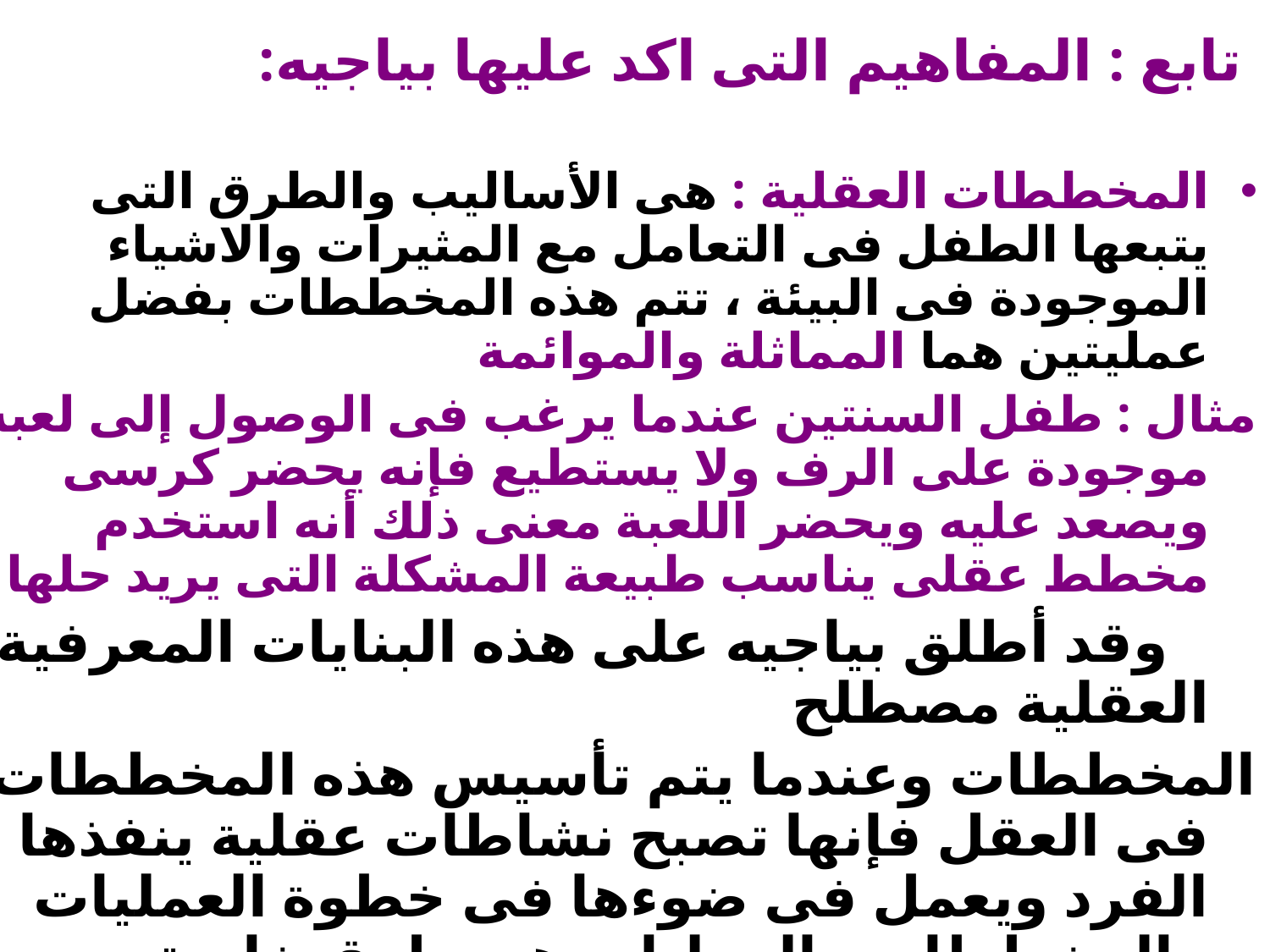

تابع : المفاهيم التى اكد عليها بياجيه:

المخططات العقلية : هى الأساليب والطرق التى يتبعها الطفل فى التعامل مع المثيرات والاشياء الموجودة فى البيئة ، تتم هذه المخططات بفضل عمليتين هما المماثلة والموائمة
مثال : طفل السنتين عندما يرغب فى الوصول إلى لعبة موجودة على الرف ولا يستطيع فإنه يحضر كرسى ويصعد عليه ويحضر اللعبة معنى ذلك أنه استخدم مخطط عقلى يناسب طبيعة المشكلة التى يريد حلها .
      وقد أطلق بياجيه على هذه البنايات المعرفية العقلية مصطلح
المخططات وعندما يتم تأسيس هذه المخططات فى العقل فإنها تصبح نشاطات عقلية ينفذها الفرد ويعمل فى ضوءها فى خطوة العمليات والمخططات والعمليات هى طرق خاصة للمعرفة تكون متاحة لكل فرد .